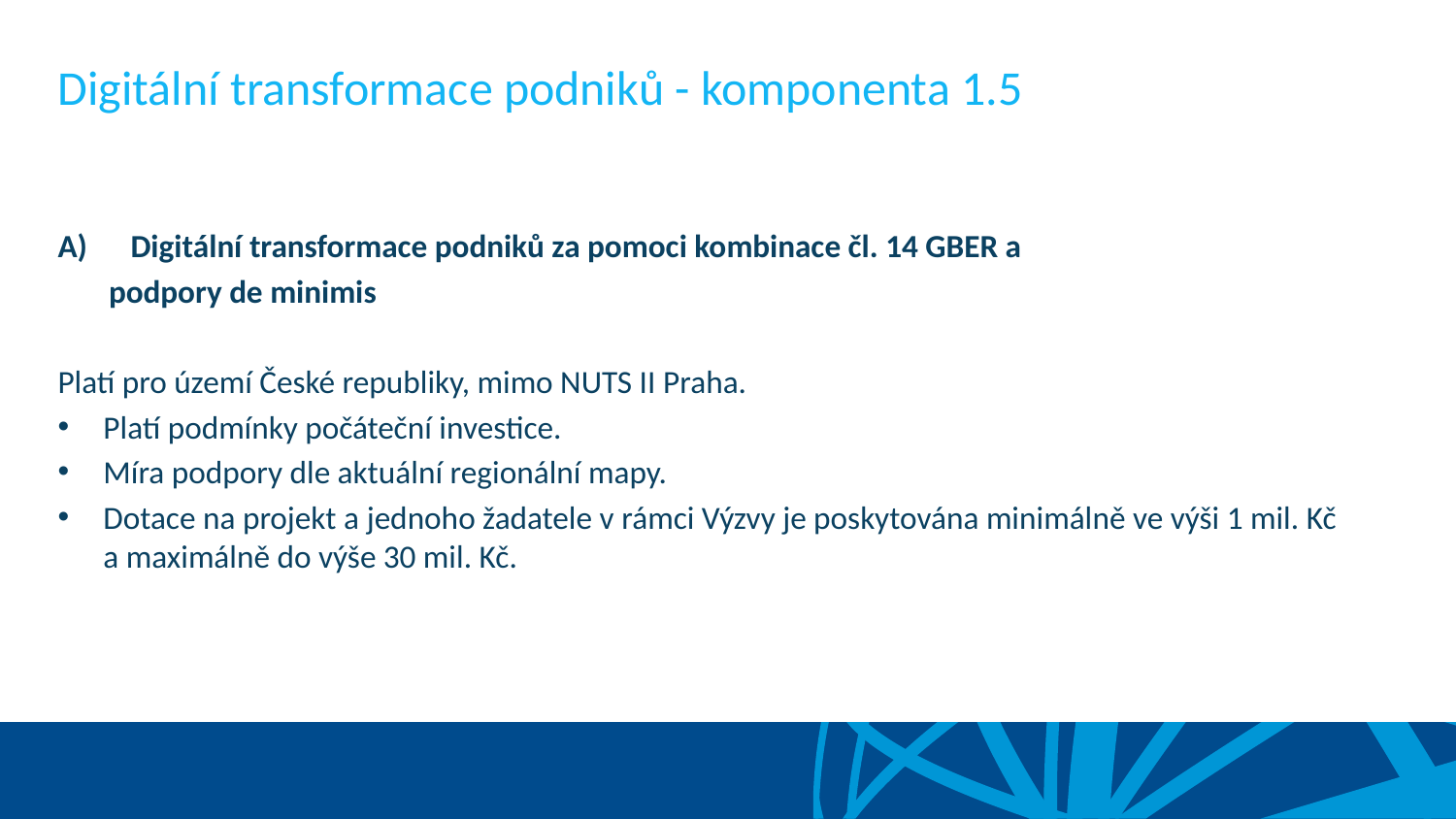

# Digitální transformace podniků - komponenta 1.5
Digitální transformace podniků za pomoci kombinace čl. 14 GBER a
       podpory de minimis

Platí pro území České republiky, mimo NUTS II Praha.
Platí podmínky počáteční investice.
Míra podpory dle aktuální regionální mapy.
Dotace na projekt a jednoho žadatele v rámci Výzvy je poskytována minimálně ve výši 1 mil. Kč a maximálně do výše 30 mil. Kč.